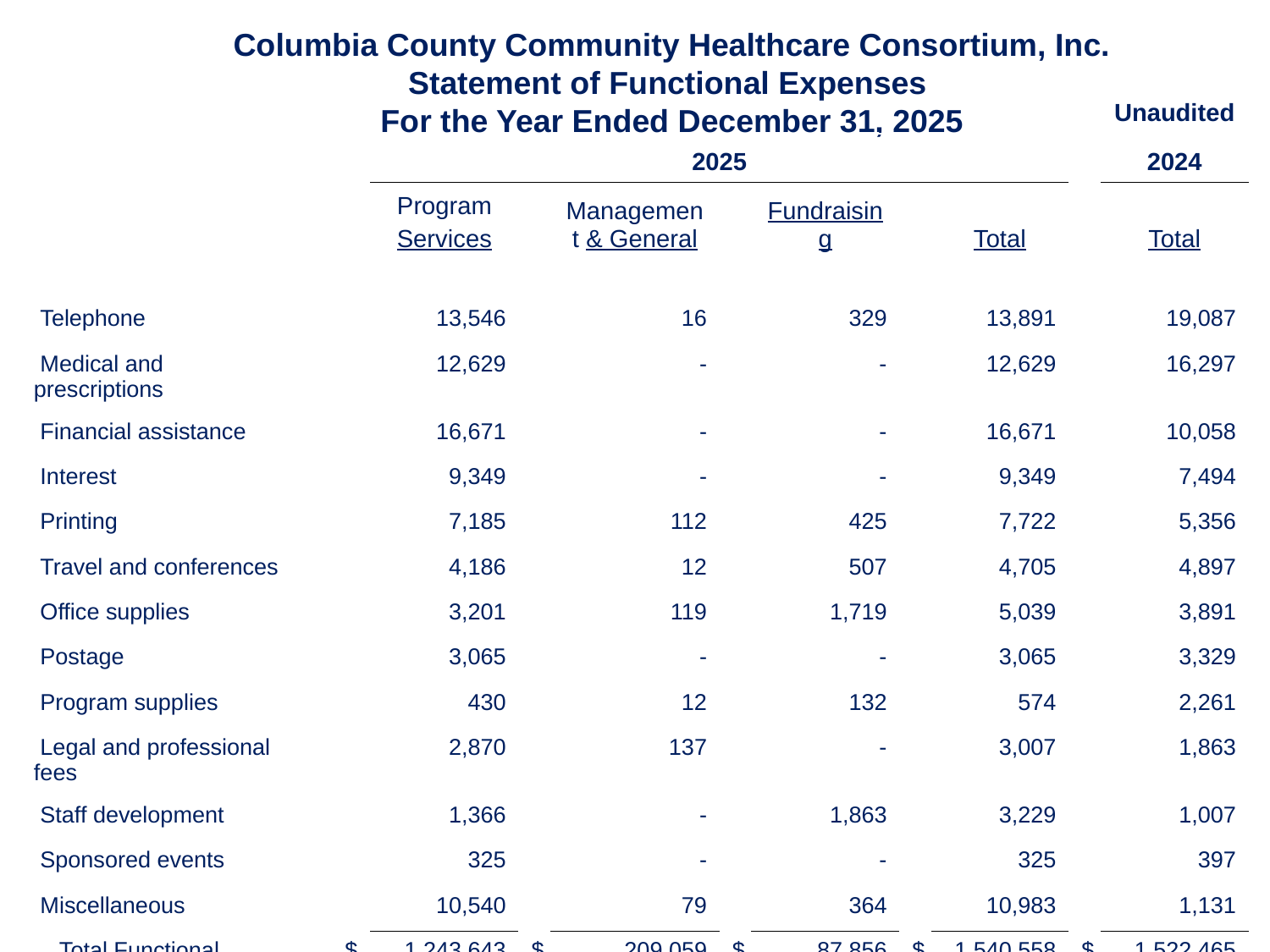

Columbia County Community Healthcare Consortium, Inc.
Statement of Functional Expenses
For the Year Ended December 31, 2025
|  |  |  |  |  |  |  |  |  |  | Unaudited |
| --- | --- | --- | --- | --- | --- | --- | --- | --- | --- | --- |
|  |  | 2025 |  |  |  |  |  |  |  | 2024 |
|  |  | Program Services |  | Management & General |  | Fundraising |  | Total |  | Total |
|  |  |  |  |  |  |  |  |  |  |  |
| Telephone |  | 13,546 |  | 16 |  | 329 |  | 13,891 |  | 19,087 |
| Medical and prescriptions |  | 12,629 |  | - |  | - |  | 12,629 |  | 16,297 |
| Financial assistance |  | 16,671 |  | - |  | - |  | 16,671 |  | 10,058 |
| Interest |  | 9,349 |  | - |  | - |  | 9,349 |  | 7,494 |
| Printing |  | 7,185 |  | 112 |  | 425 |  | 7,722 |  | 5,356 |
| Travel and conferences |  | 4,186 |  | 12 |  | 507 |  | 4,705 |  | 4,897 |
| Office supplies |  | 3,201 |  | 119 |  | 1,719 |  | 5,039 |  | 3,891 |
| Postage |  | 3,065 |  | - |  | - |  | 3,065 |  | 3,329 |
| Program supplies |  | 430 |  | 12 |  | 132 |  | 574 |  | 2,261 |
| Legal and professional fees |  | 2,870 |  | 137 |  | - |  | 3,007 |  | 1,863 |
| Staff development |  | 1,366 |  | - |  | 1,863 |  | 3,229 |  | 1,007 |
| Sponsored events |  | 325 |  | - |  | - |  | 325 |  | 397 |
| Miscellaneous |  | 10,540 |  | 79 |  | 364 |  | 10,983 |  | 1,131 |
| Total Functional Expenses | $ | 1,243,643 | $ | 209,059 | $ | 87,856 | $ | 1,540,558 | $ | 1,522,465 |